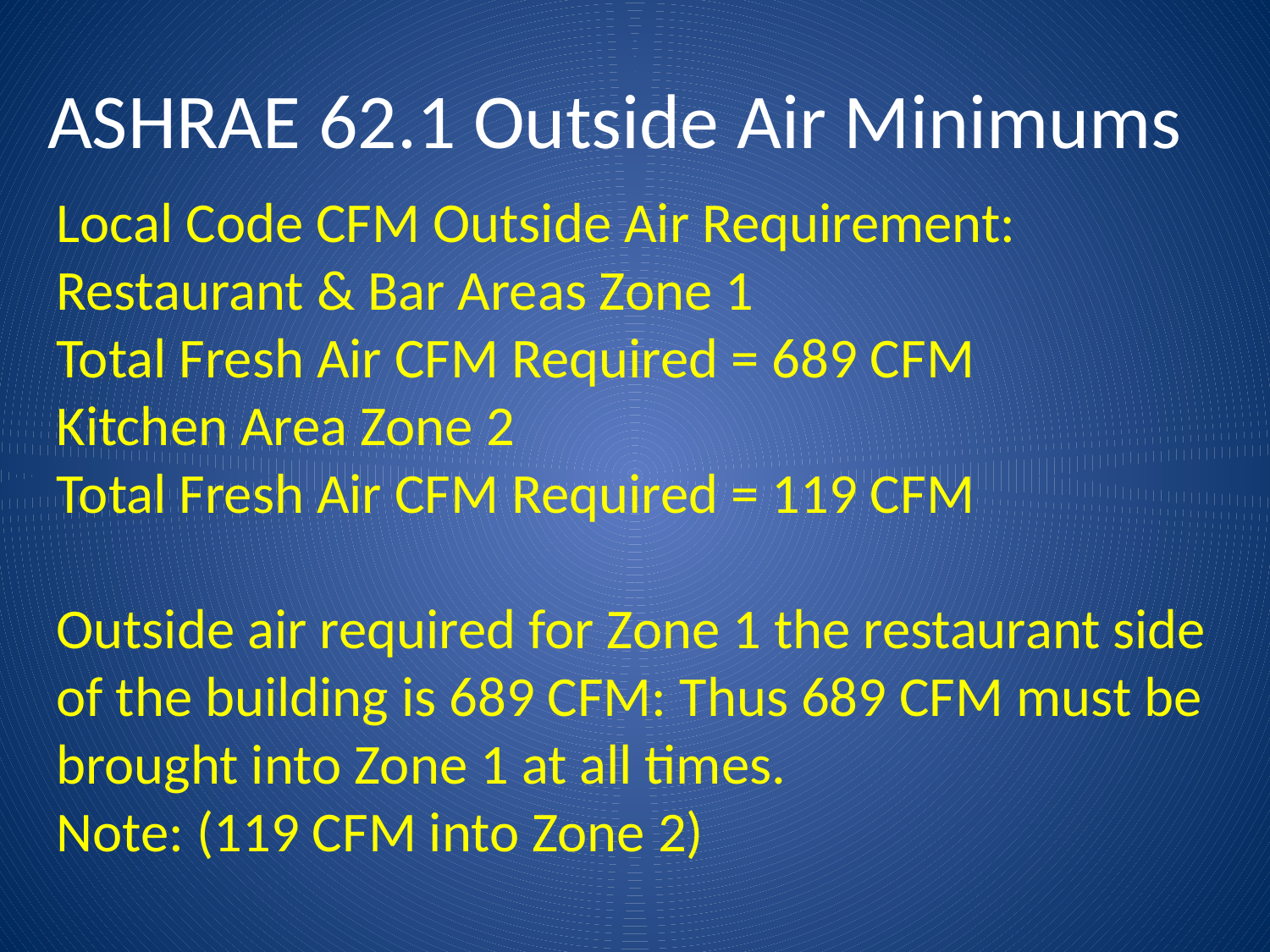

# ASHRAE 62.1 Outside Air Minimums
Local Code CFM Outside Air Requirement:
Restaurant & Bar Areas Zone 1
Total Fresh Air CFM Required = 689 CFM
Kitchen Area Zone 2
Total Fresh Air CFM Required = 119 CFM

Outside air required for Zone 1 the restaurant side
of the building is 689 CFM: Thus 689 CFM must be
brought into Zone 1 at all times.
Note: (119 CFM into Zone 2)